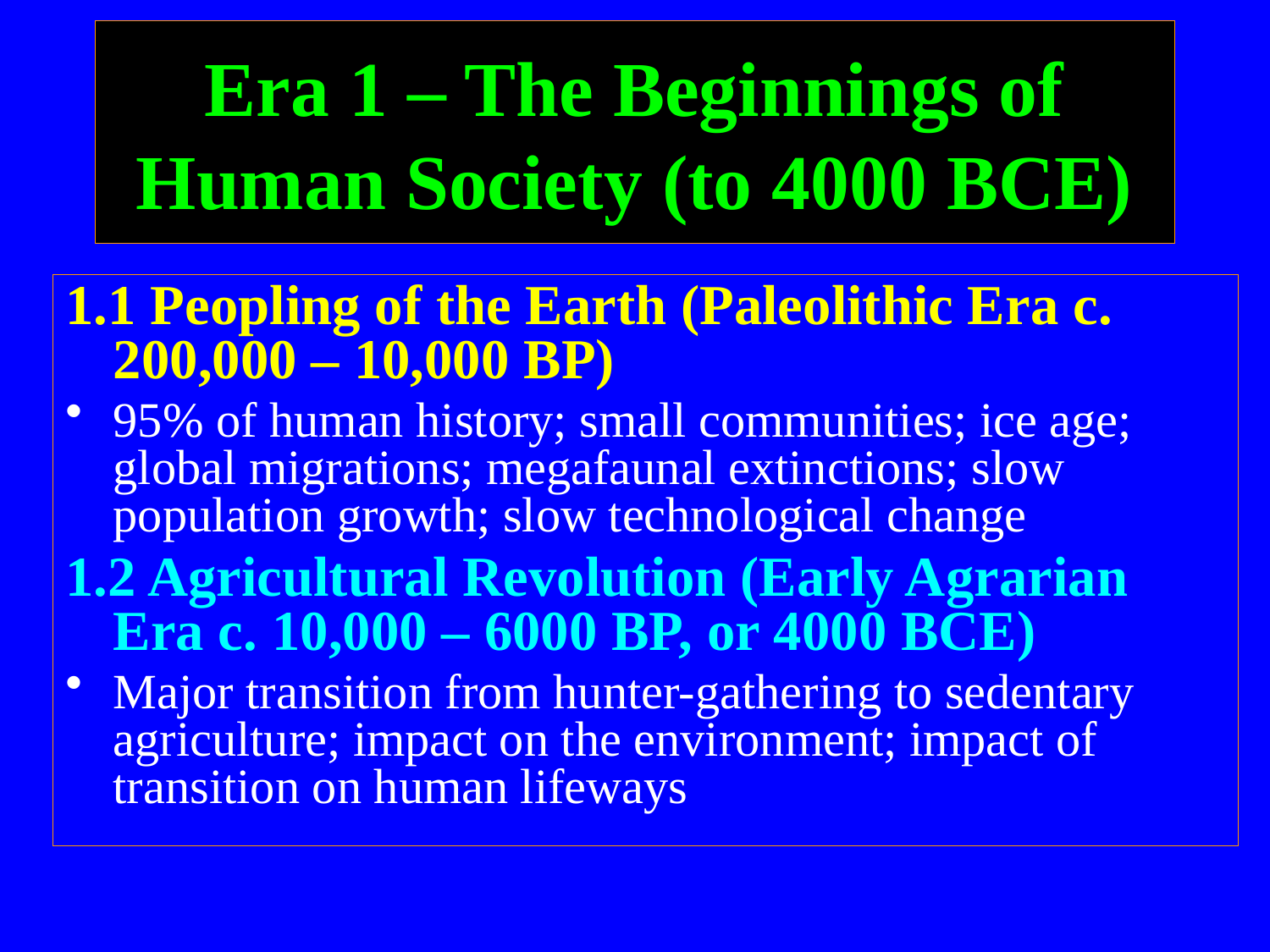

# Era 1 – The Beginnings of Human Society (to 4000 BCE)
1.1 Peopling of the Earth (Paleolithic Era c. 200,000 – 10,000 BP)
95% of human history; small communities; ice age; global migrations; megafaunal extinctions; slow population growth; slow technological change
1.2 Agricultural Revolution (Early Agrarian Era c. 10,000 – 6000 BP, or 4000 BCE)
Major transition from hunter-gathering to sedentary agriculture; impact on the environment; impact of transition on human lifeways